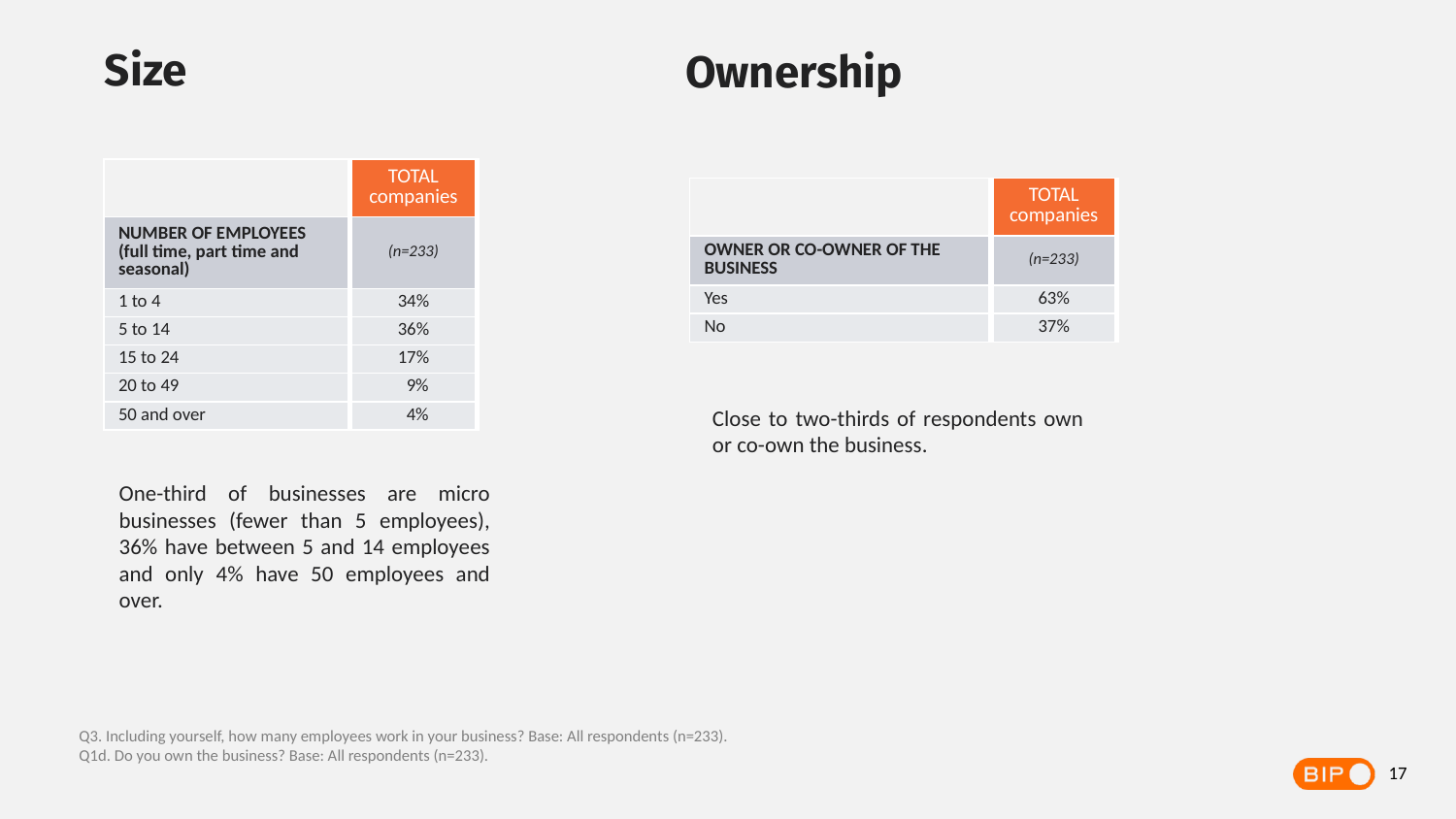

Size
Ownership
|  | TOTAL companies |
| --- | --- |
| NUMBER OF EMPLOYEES (full time, part time and seasonal) | (n=233) |
| 1 to 4 | 34% |
| 5 to 14 | 36% |
| 15 to 24 | 17% |
| 20 to 49 | 9% |
| 50 and over | 4% |
|  | TOTAL companies |
| --- | --- |
| OWNER OR CO-OWNER OF THE BUSINESS | (n=233) |
| Yes | 63% |
| No | 37% |
Close to two-thirds of respondents own or co-own the business.
One-third of businesses are micro businesses (fewer than 5 employees), 36% have between 5 and 14 employees and only 4% have 50 employees and over.
Q3. Including yourself, how many employees work in your business? Base: All respondents (n=233).
Q1d. Do you own the business? Base: All respondents (n=233).
17